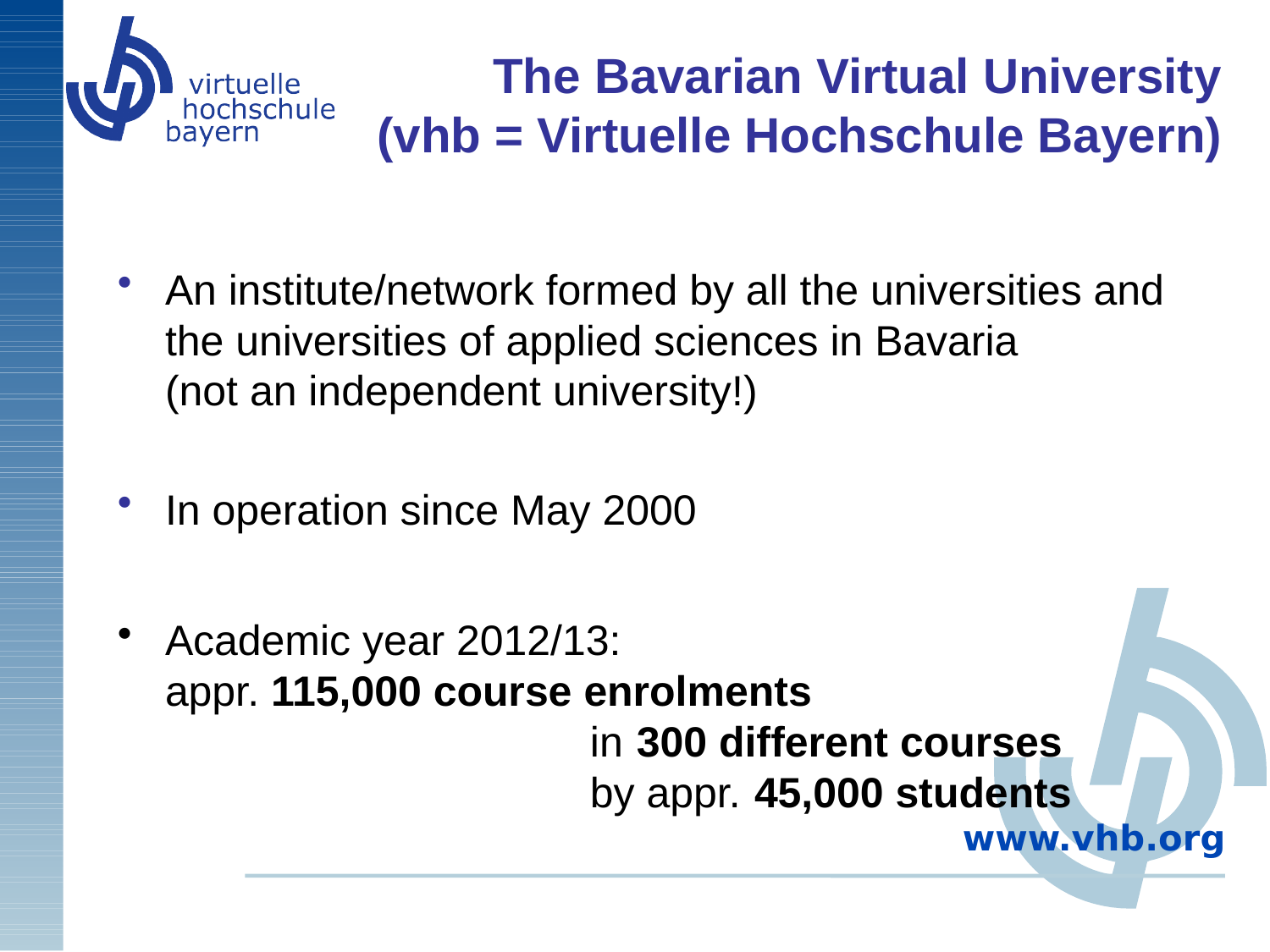

# The Bavarian Virtual University (vhb = Virtuelle Hochschule Bayern)
An institute/network formed by all the universities and the universities of applied sciences in Bavaria          (not an independent university!)

In operation since May 2000

Academic year 2012/13:                                         appr. 115,000 course enrolments                                                                     in 300 different courses                                                by appr. 45,000 students